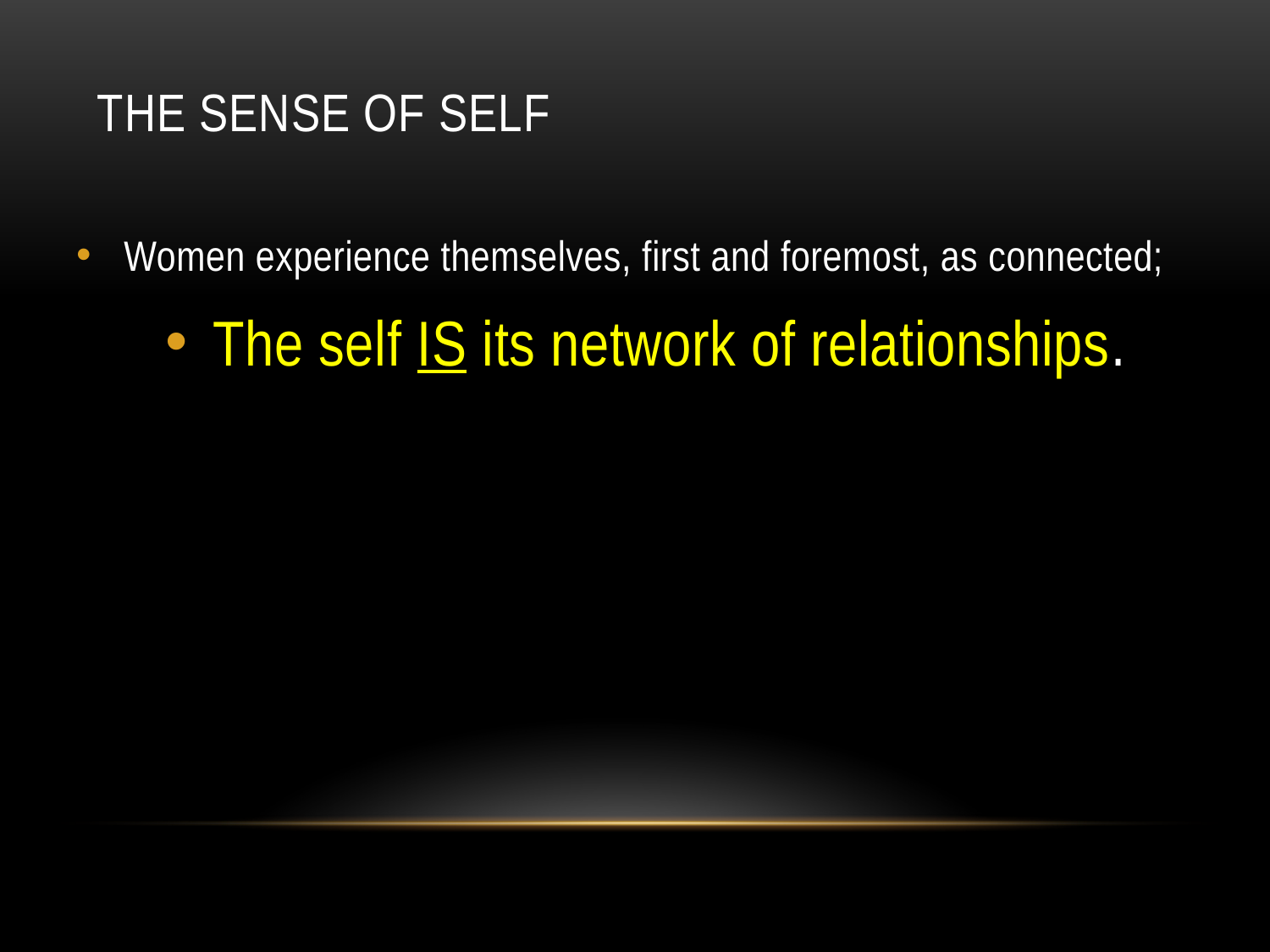

# The Sense of Self
Women experience themselves, first and foremost, as connected;
The self IS its network of relationships.